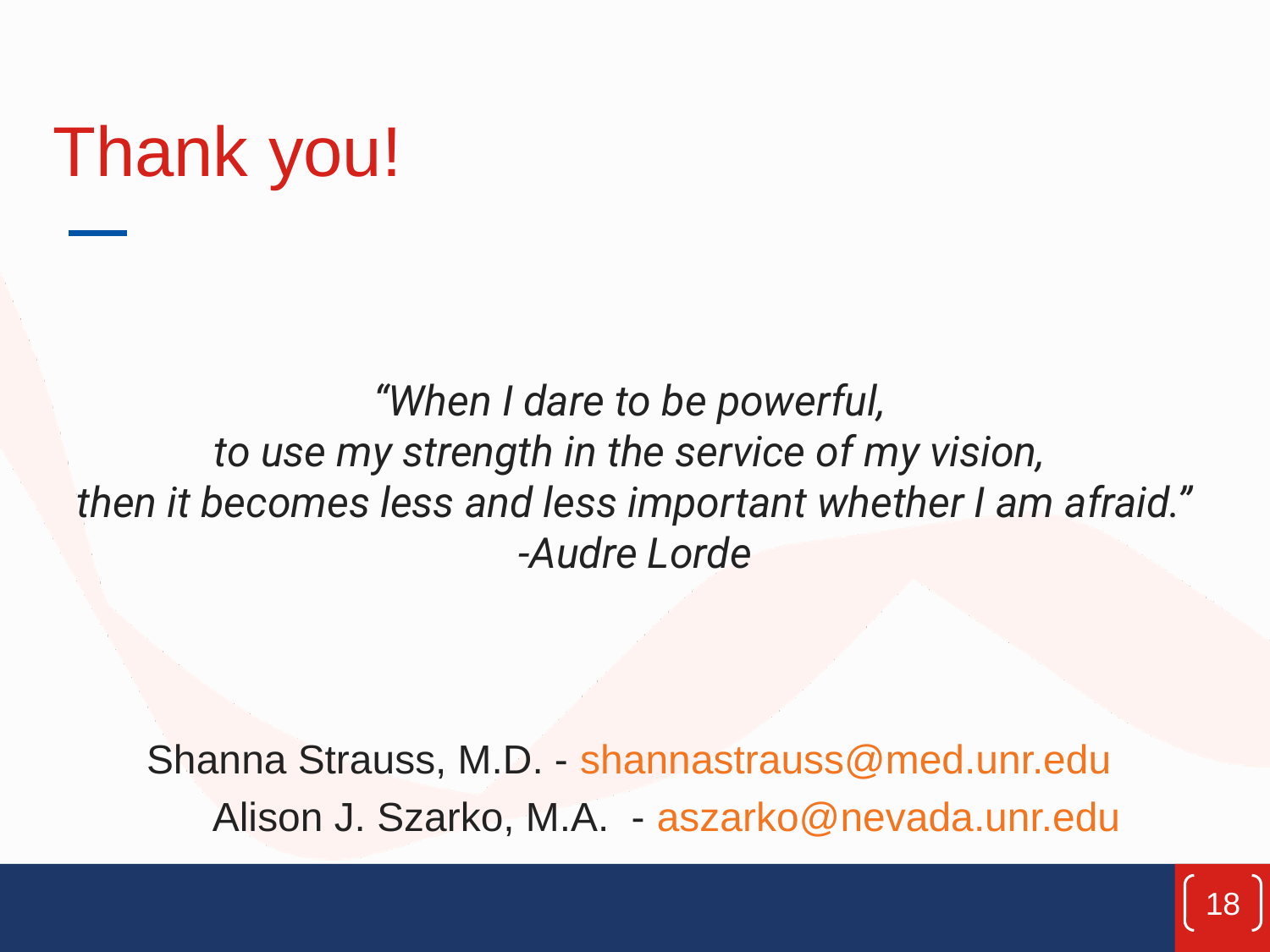

# Thank you!
“When I dare to be powerful,
to use my strength in the service of my vision,
then it becomes less and less important whether I am afraid.”
-Audre Lorde

Shanna Strauss, M.D. - shannastrauss@med.unr.edu
Alison J. Szarko, M.A.  - aszarko@nevada.unr.edu

18